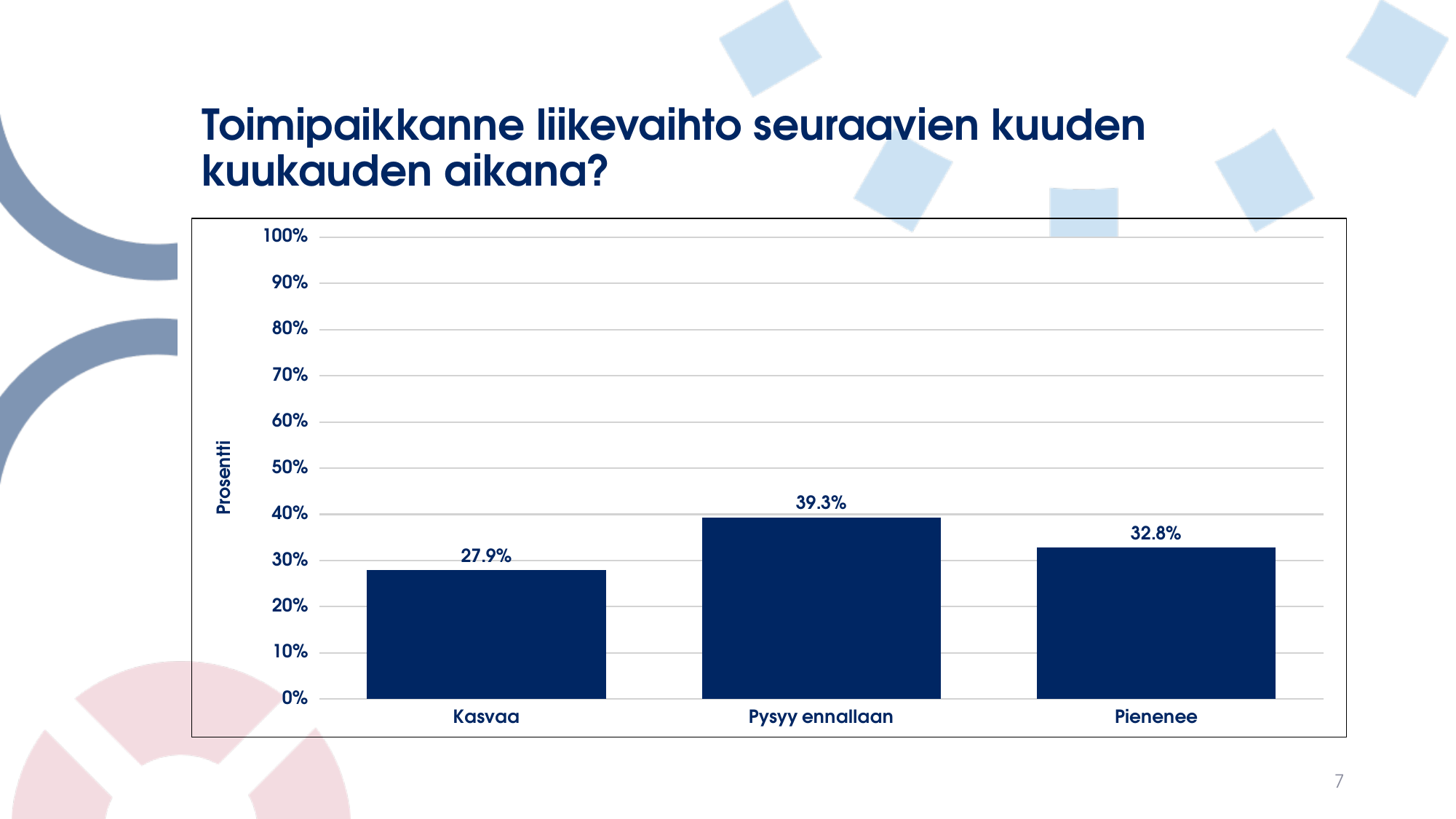

# Toimipaikkanne liikevaihto seuraavien kuuden kuukauden aikana?

### Chart

| Category |  |
|---|---|
| Kasvaa | 0.27868852459016397 |
| Pysyy ennallaan | 0.39344262295081966 |
| Pienenee | 0.32786885245901637 |
7